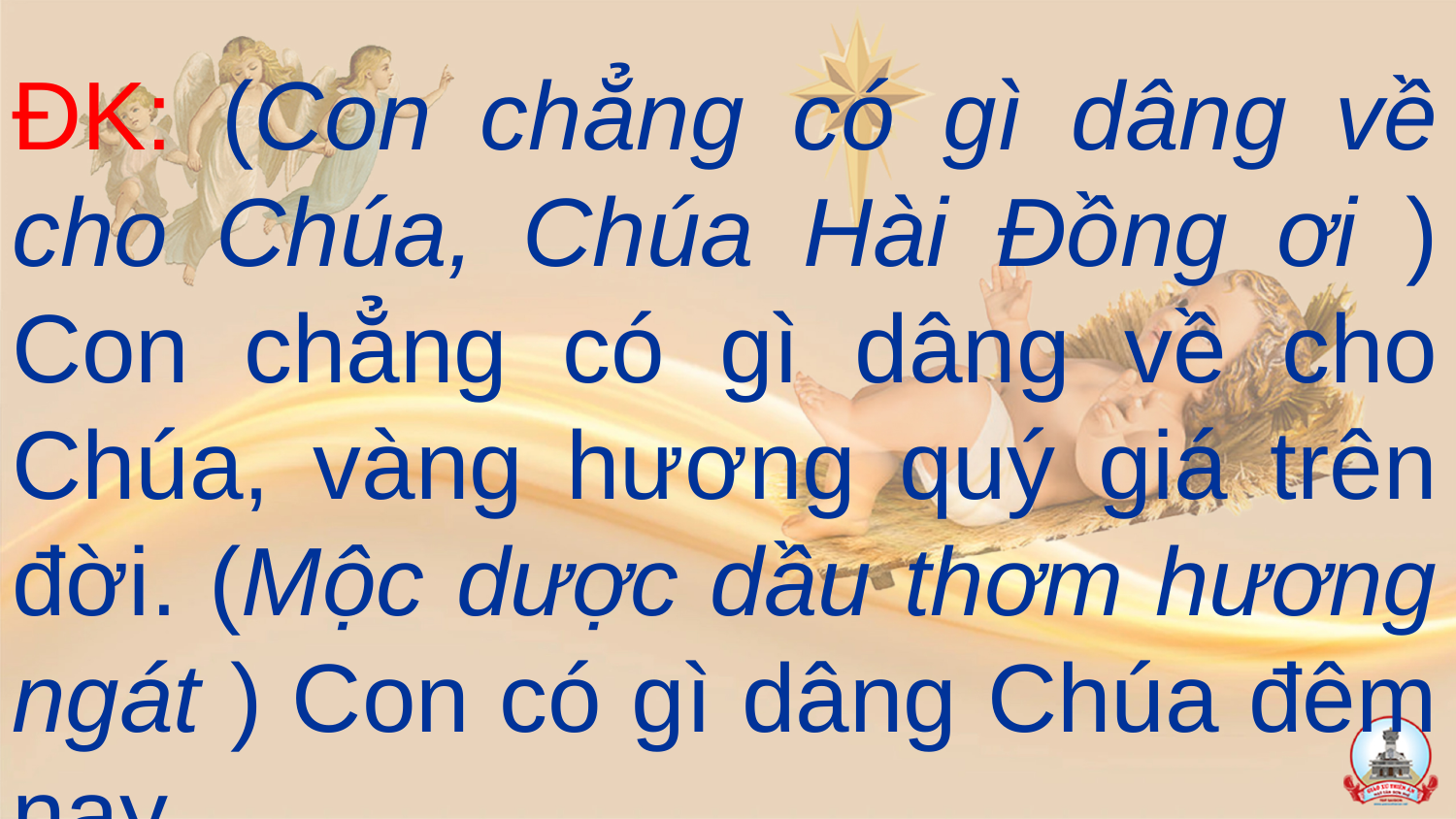

ĐK: (Con chẳng có gì dâng về cho Chúa, Chúa Hài Đồng ơi ) Con chẳng có gì dâng về cho Chúa, vàng hương quý giá trên đời. (Mộc dược dầu thơm hương ngát ) Con có gì dâng Chúa đêm nay.